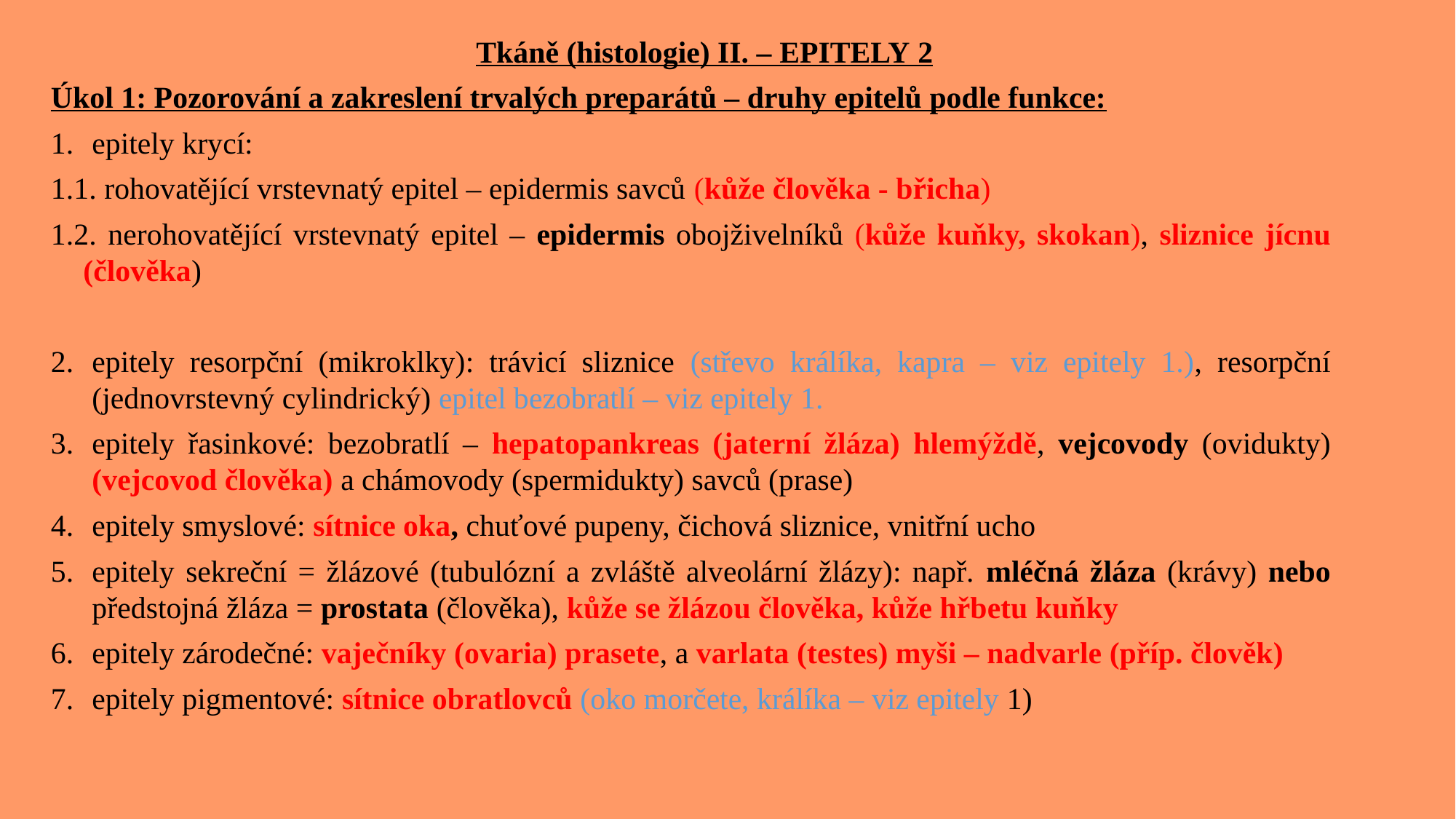

Tkáně (histologie) II. – epitely 2
Úkol 1: Pozorování a zakreslení trvalých preparátů – druhy epitelů podle funkce:
epitely krycí:
1.1. rohovatějící vrstevnatý epitel – epidermis savců (kůže člověka - břicha)
1.2. nerohovatějící vrstevnatý epitel – epidermis obojživelníků (kůže kuňky, skokan), sliznice jícnu (člověka)

epitely resorpční (mikroklky): trávicí sliznice (střevo králíka, kapra – viz epitely 1.), resorpční (jednovrstevný cylindrický) epitel bezobratlí – viz epitely 1.
epitely řasinkové: bezobratlí – hepatopankreas (jaterní žláza) hlemýždě, vejcovody (ovidukty) (vejcovod člověka) a chámovody (spermidukty) savců (prase)
epitely smyslové: sítnice oka, chuťové pupeny, čichová sliznice, vnitřní ucho
epitely sekreční = žlázové (tubulózní a zvláště alveolární žlázy): např. mléčná žláza (krávy) nebo předstojná žláza = prostata (člověka), kůže se žlázou člověka, kůže hřbetu kuňky
epitely zárodečné: vaječníky (ovaria) prasete, a varlata (testes) myši – nadvarle (příp. člověk)
epitely pigmentové: sítnice obratlovců (oko morčete, králíka – viz epitely 1)